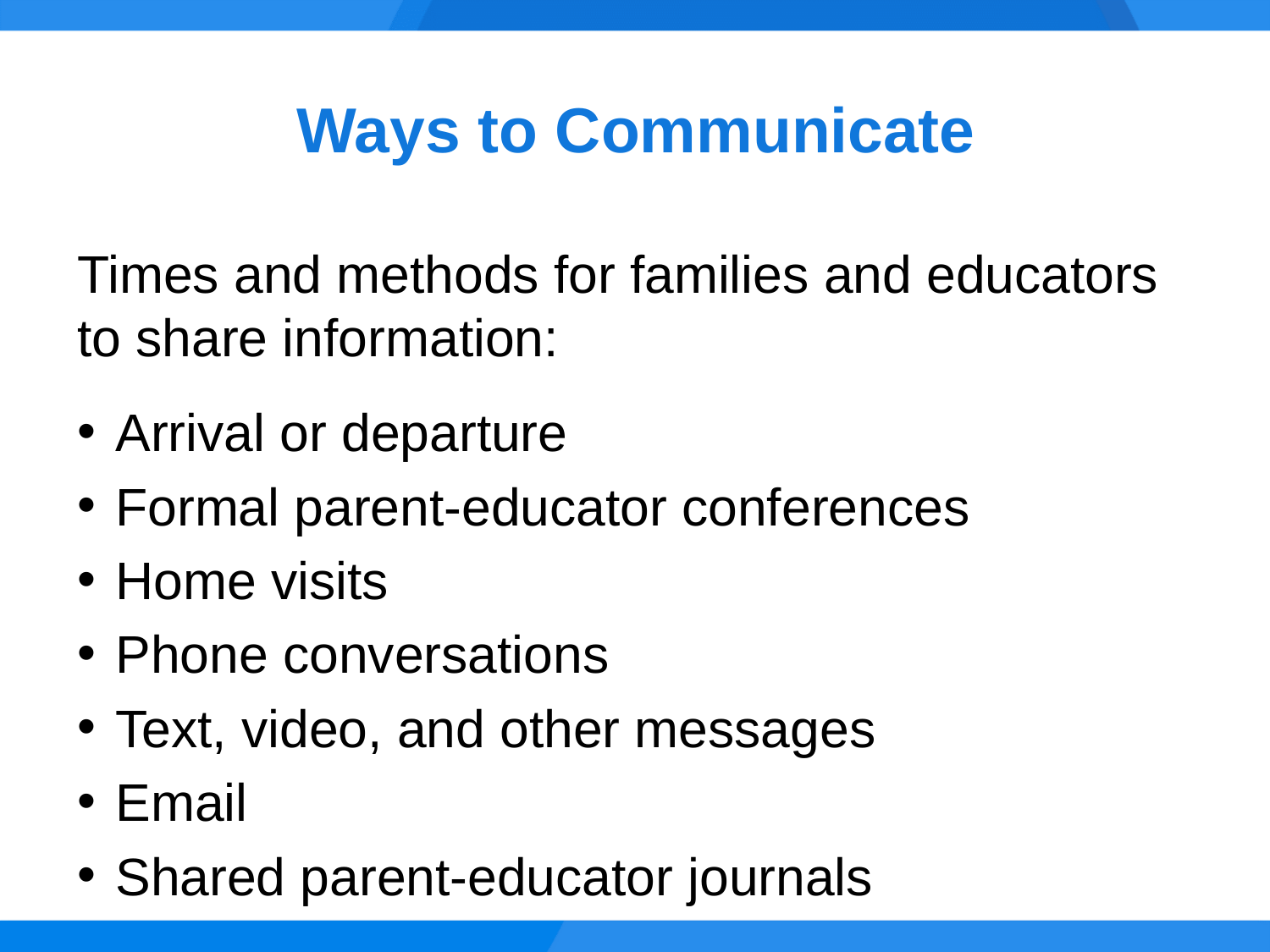

# Ways to Communicate
Times and methods for families and educators to share information:
Arrival or departure
Formal parent-educator conferences
Home visits
Phone conversations
Text, video, and other messages
Email
Shared parent-educator journals